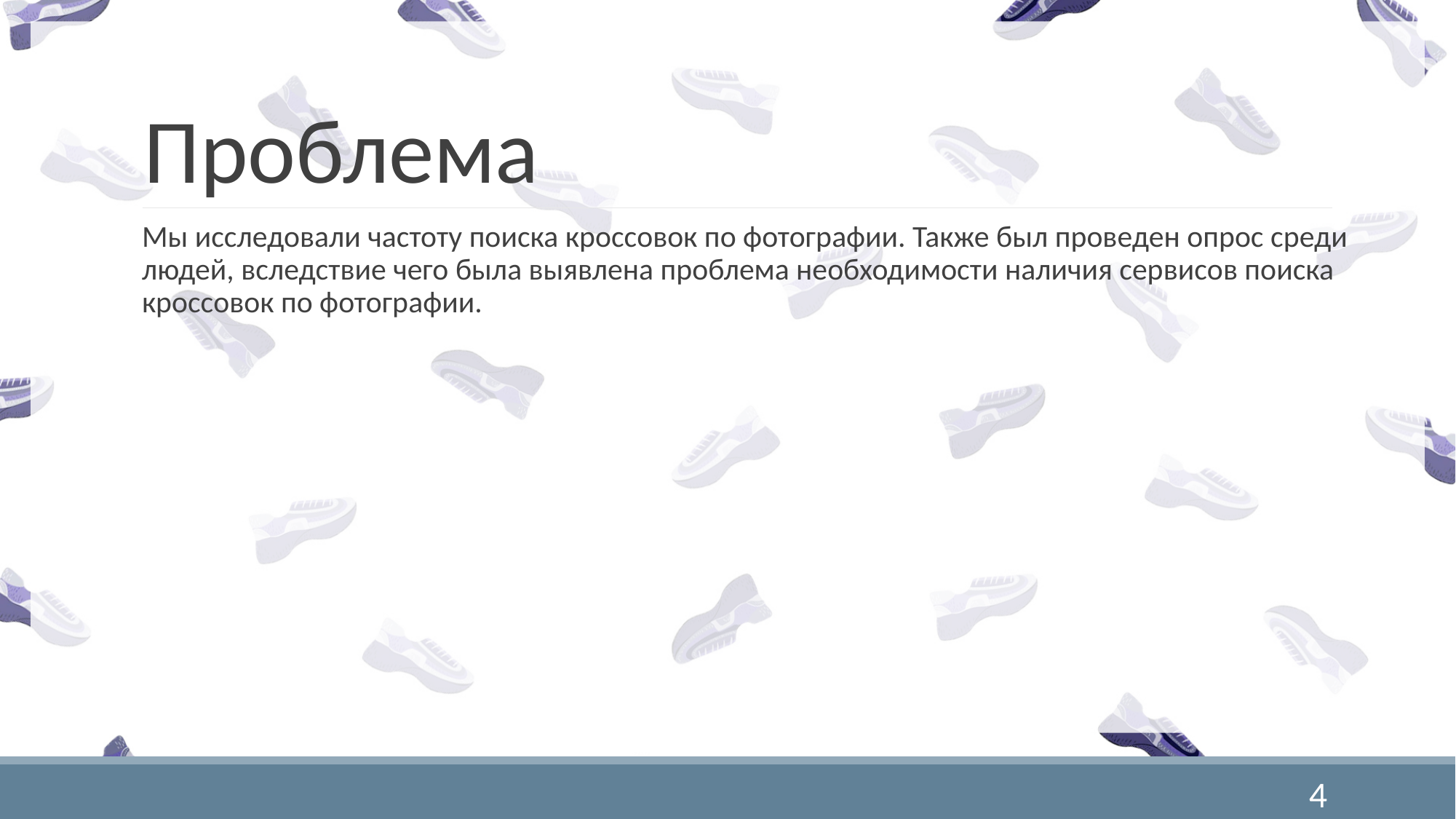

Проблема
Мы исследовали частоту поиска кроссовок по фотографии. Также был проведен опрос среди людей, вследствие чего была выявлена проблема необходимости наличия сервисов поиска кроссовок по фотографии.
4